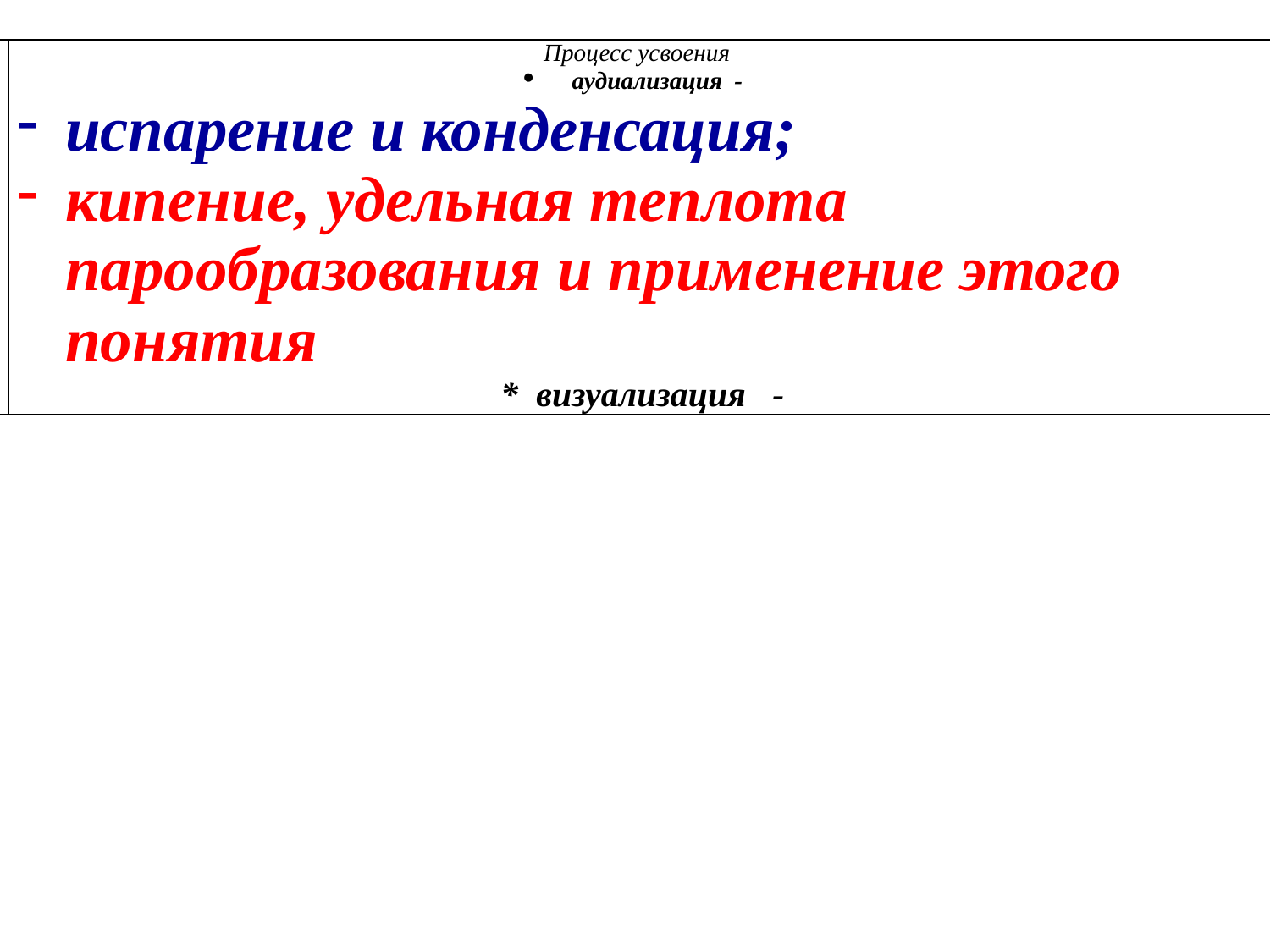

|  | Процесс усвоения аудиализация - испарение и конденсация; кипение, удельная теплота парообразования и применение этого понятия \* визуализация - |
| --- | --- |